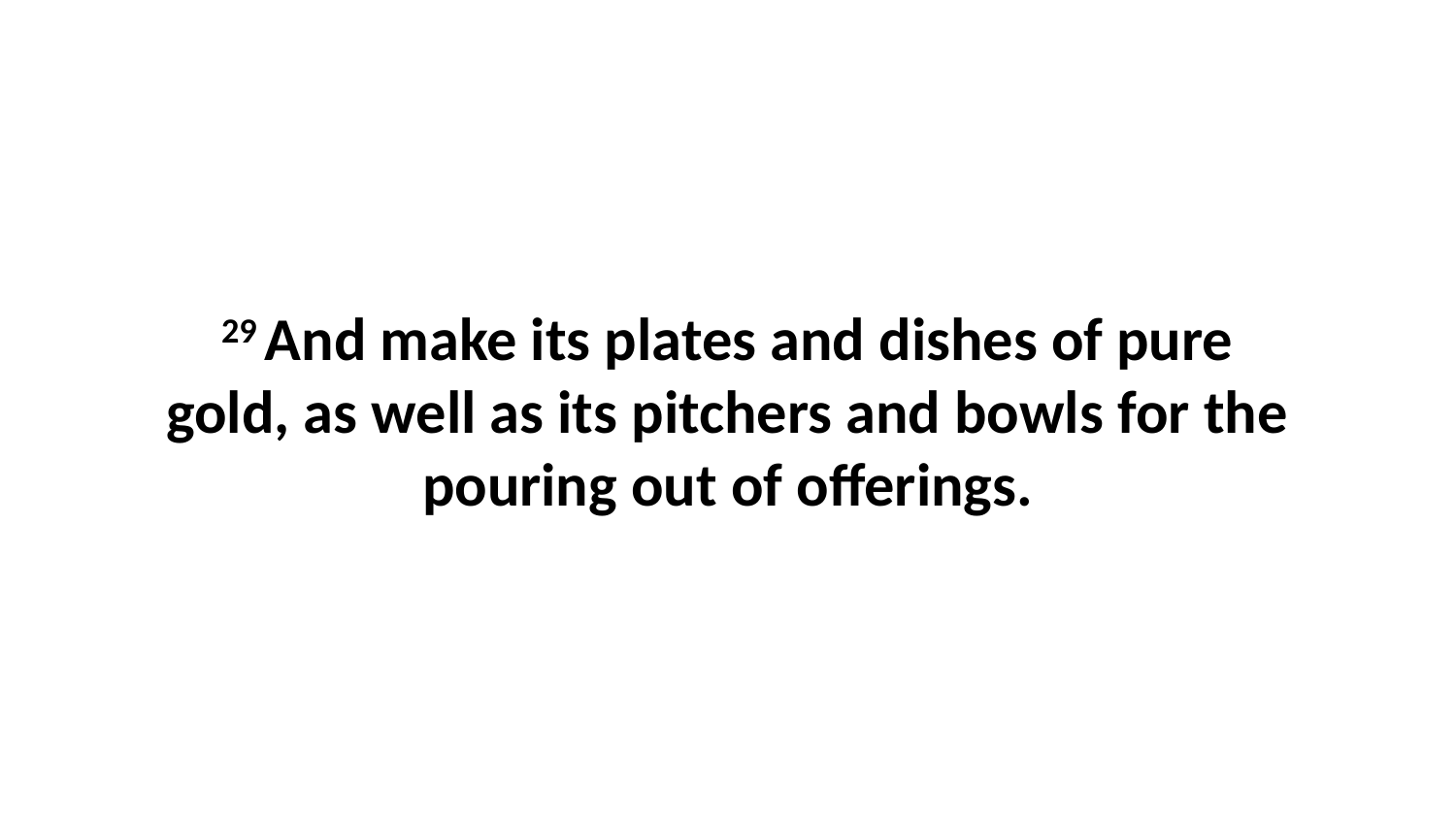

29 And make its plates and dishes of pure gold, as well as its pitchers and bowls for the pouring out of offerings.